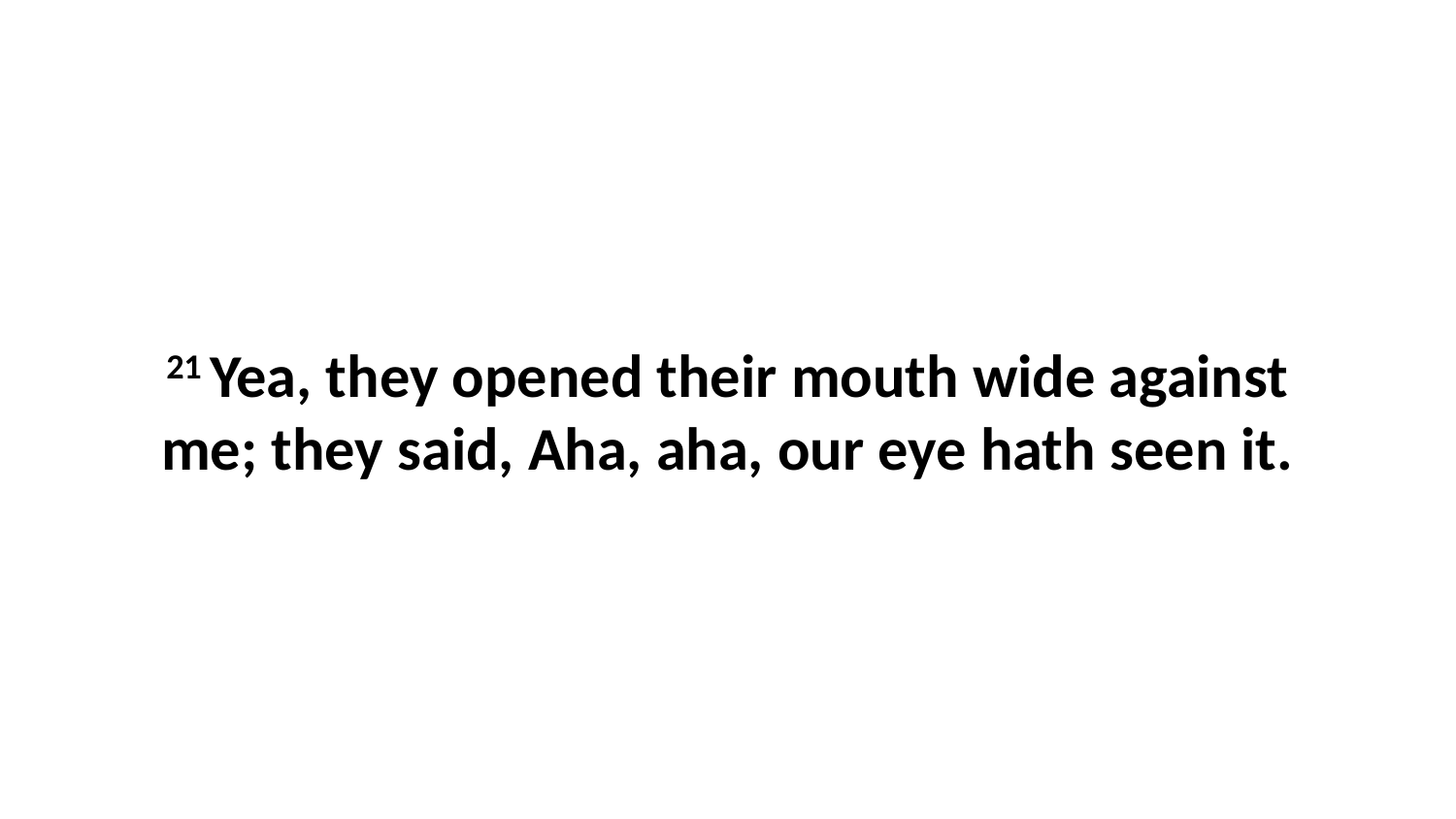

21 Yea, they opened their mouth wide against me; they said, Aha, aha, our eye hath seen it.